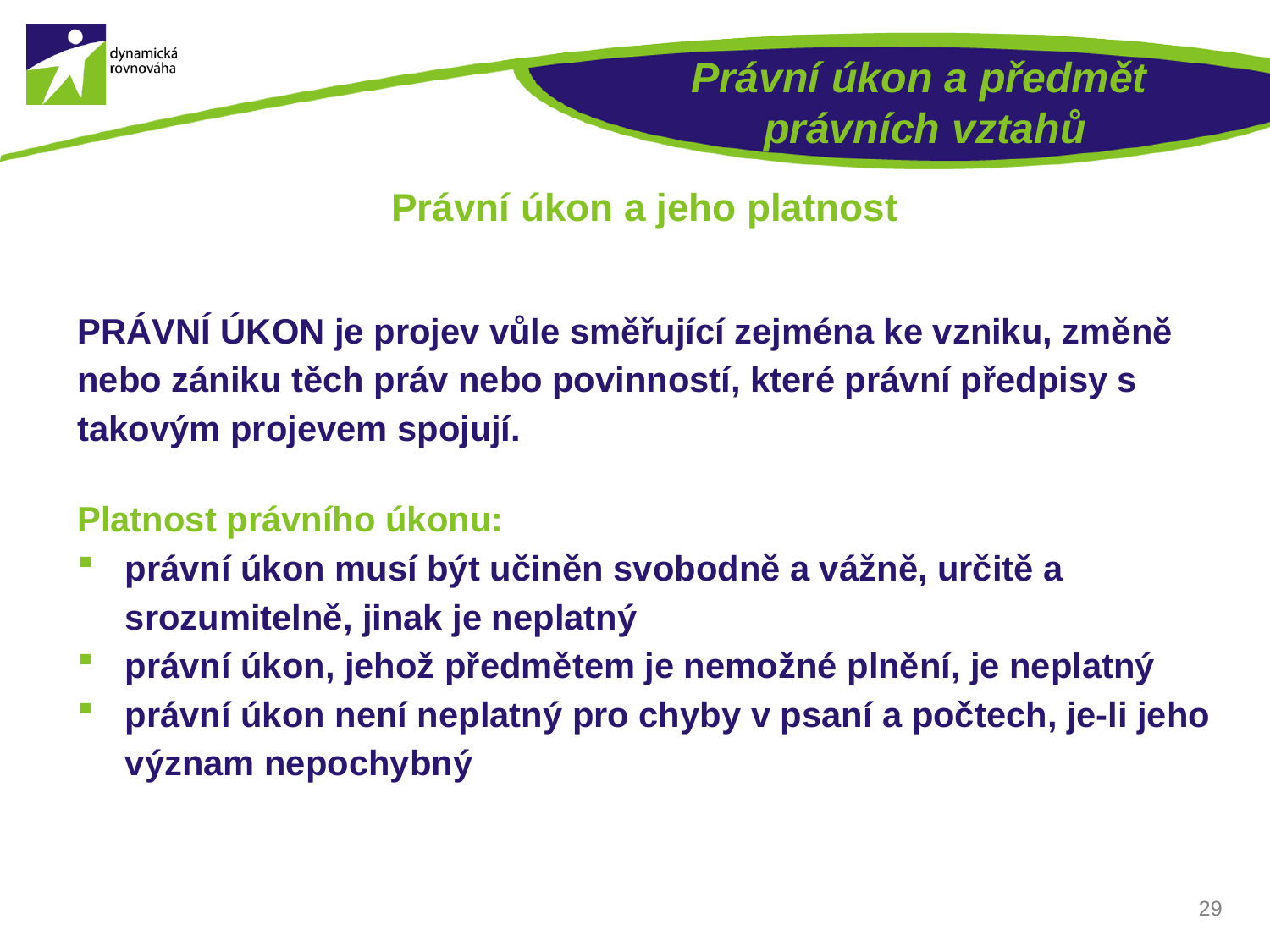

# Právní úkon a předmět právních vztahů
Právní úkon a jeho platnost
PRÁVNÍ ÚKON je projev vůle směřující zejména ke vzniku, změně nebo zániku těch práv nebo povinností, které právní předpisy s takovým projevem spojují.
Platnost právního úkonu:
právní úkon musí být učiněn svobodně a vážně, určitě a srozumitelně, jinak je neplatný
právní úkon, jehož předmětem je nemožné plnění, je neplatný
právní úkon není neplatný pro chyby v psaní a počtech, je-li jeho význam nepochybný
29